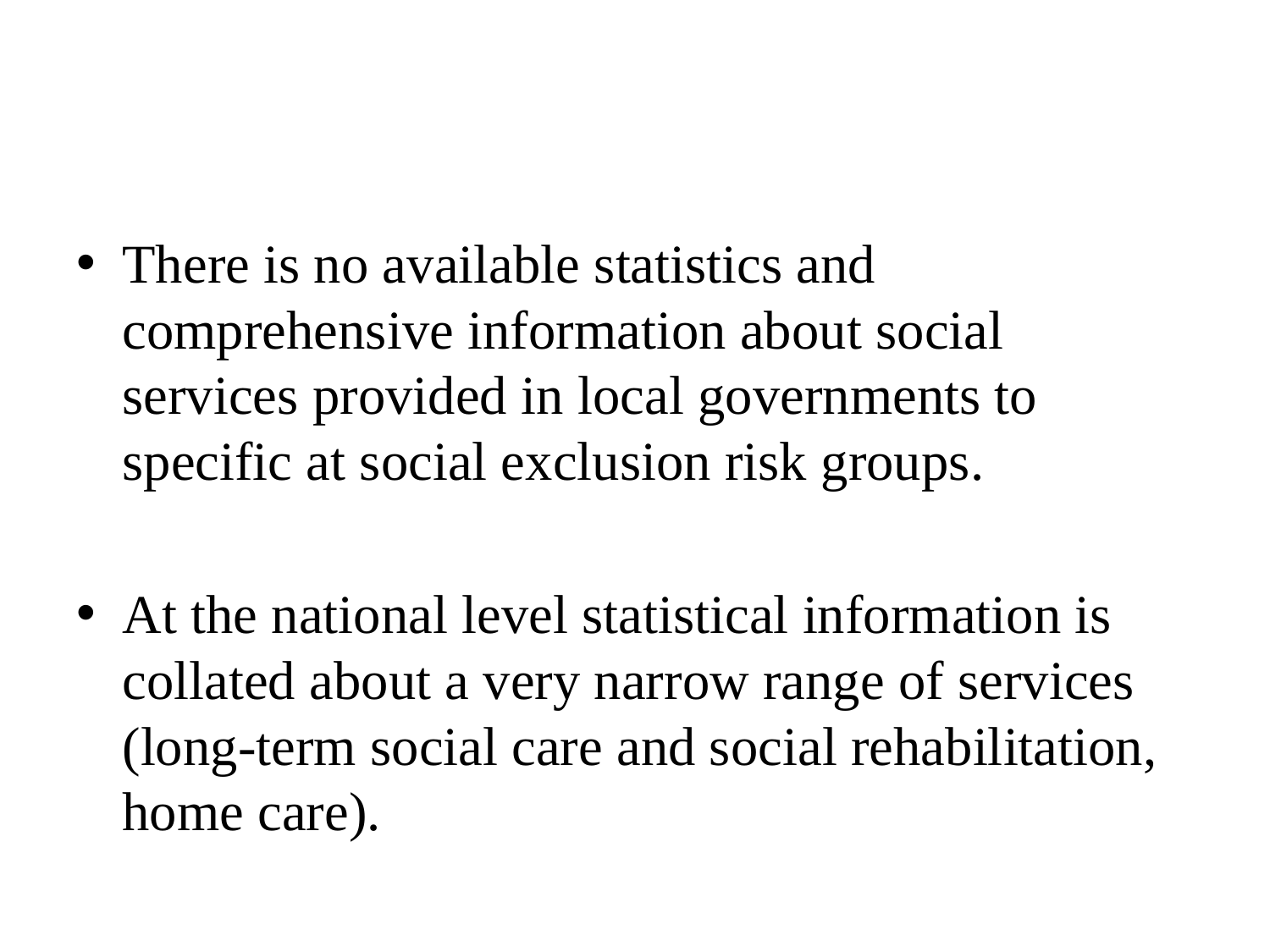

#
There is no available statistics and comprehensive information about social services provided in local governments to specific at social exclusion risk groups.

At the national level statistical information is collated about a very narrow range of services (long-term social care and social rehabilitation, home care).